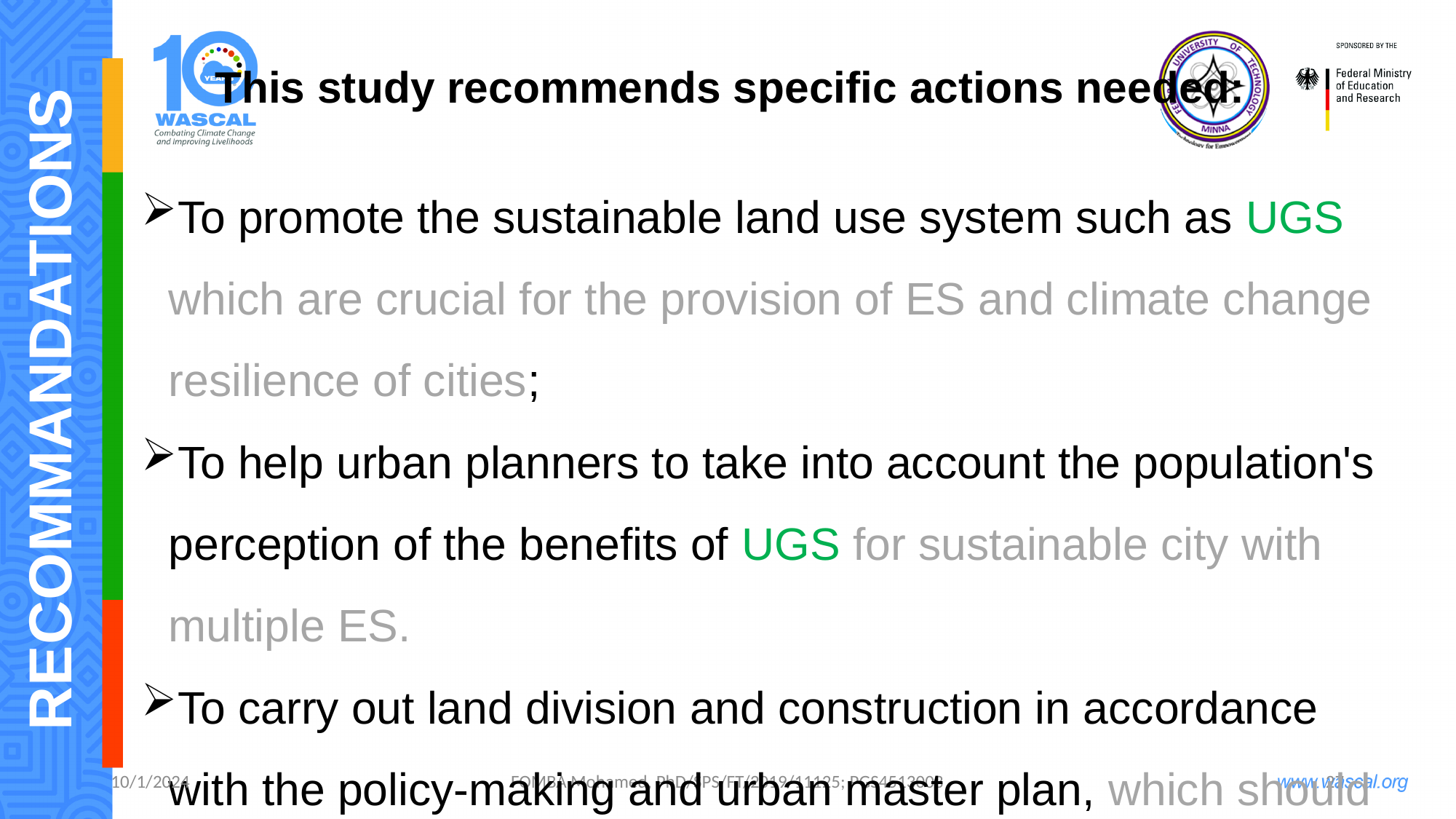

This study recommends specific actions needed:
RECOMMANDATIONS
To promote the sustainable land use system such as UGS which are crucial for the provision of ES and climate change resilience of cities;
To help urban planners to take into account the population's perception of the benefits of UGS for sustainable city with multiple ES.
To carry out land division and construction in accordance with the policy-making and urban master plan, which should be reviewed in light of the spatial dynamics of the cities.
10/1/2024
FOMBA Mohamed, PhD/SPS/FT/2019/11125; PGS4513003
27